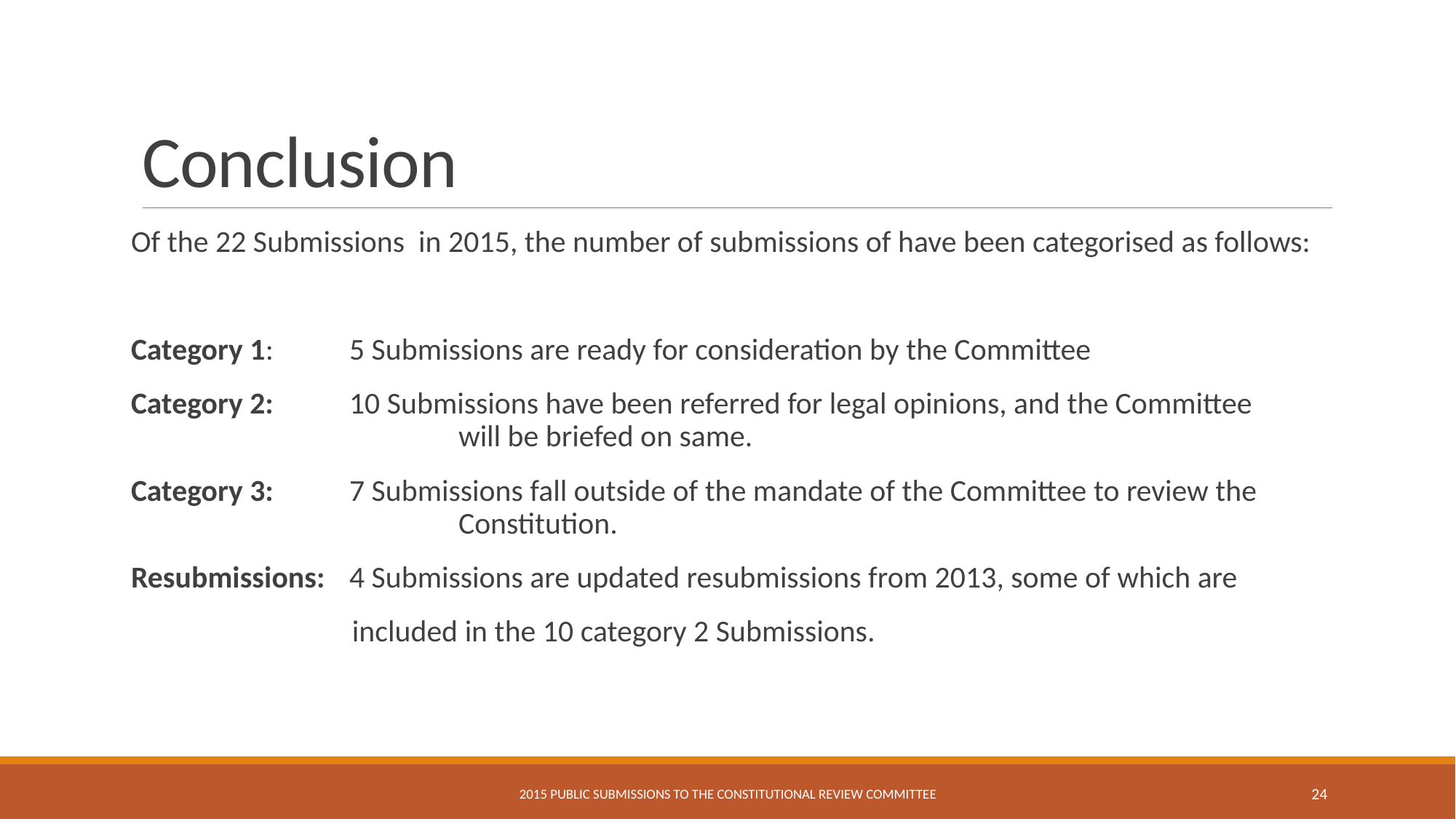

# Conclusion
Of the 22 Submissions  in 2015, the number of submissions of have been categorised as follows:

Category 1: 	5 Submissions are ready for consideration by the Committee
Category 2:  	10 Submissions have been referred for legal opinions, and the Committee 			will be briefed on same.
Category 3:	7 Submissions fall outside of the mandate of the Committee to review the      			Constitution.
Resubmissions:	4 Submissions are updated resubmissions from 2013, some of which are
                                included in the 10 category 2 Submissions.
2015 Public Submissions to the Constitutional review Committee
24